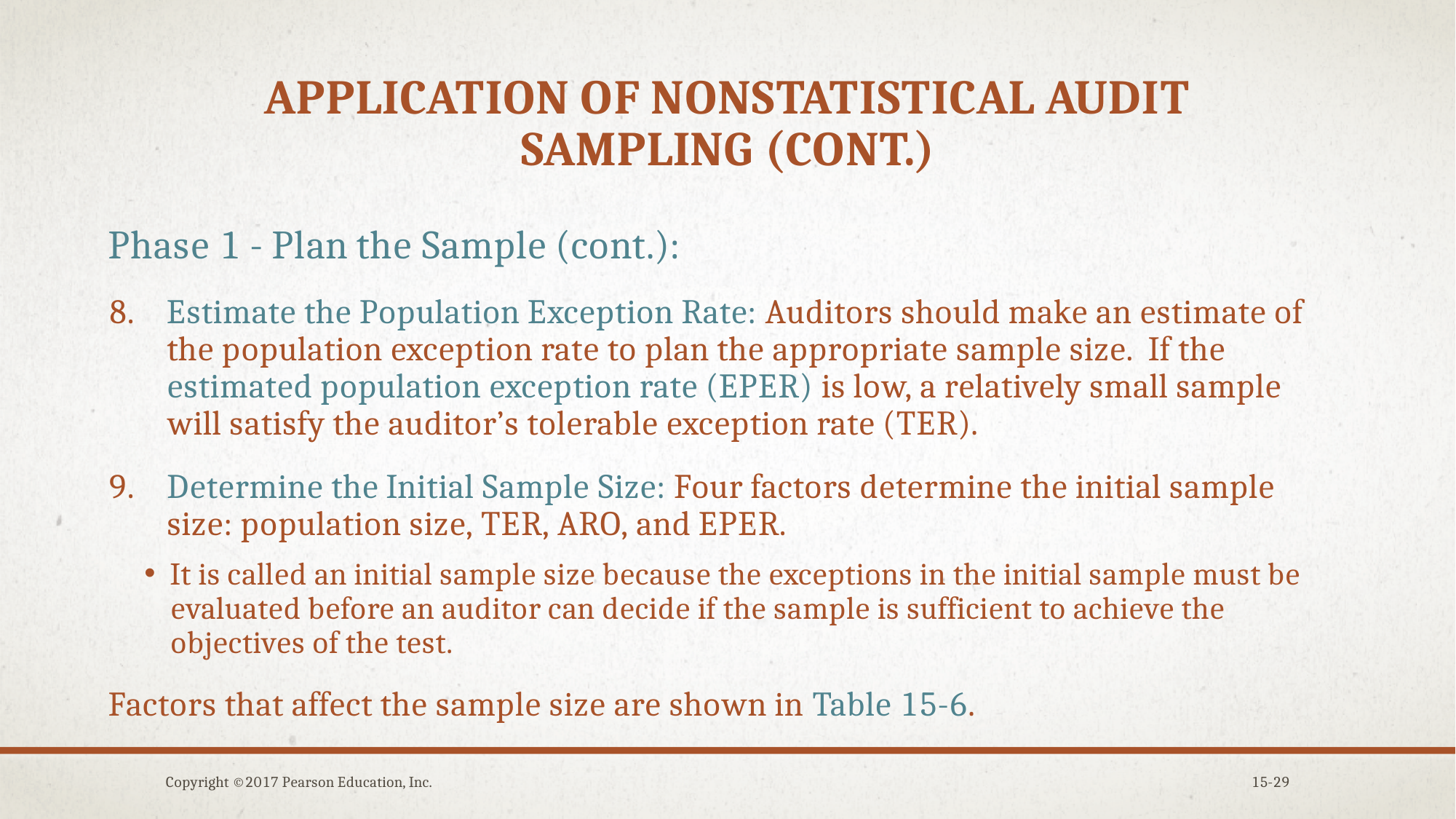

# Application of nonstatistical audit Sampling (cont.)
Phase 1 - Plan the Sample (cont.):
Estimate the Population Exception Rate: Auditors should make an estimate of the population exception rate to plan the appropriate sample size.  If the estimated population exception rate (EPER) is low, a relatively small sample will satisfy the auditor’s tolerable exception rate (TER).
Determine the Initial Sample Size: Four factors determine the initial sample size: population size, TER, ARO, and EPER.
It is called an initial sample size because the exceptions in the initial sample must be evaluated before an auditor can decide if the sample is sufficient to achieve the objectives of the test.
Factors that affect the sample size are shown in Table 15-6.
Copyright ©2017 Pearson Education, Inc.
15-29